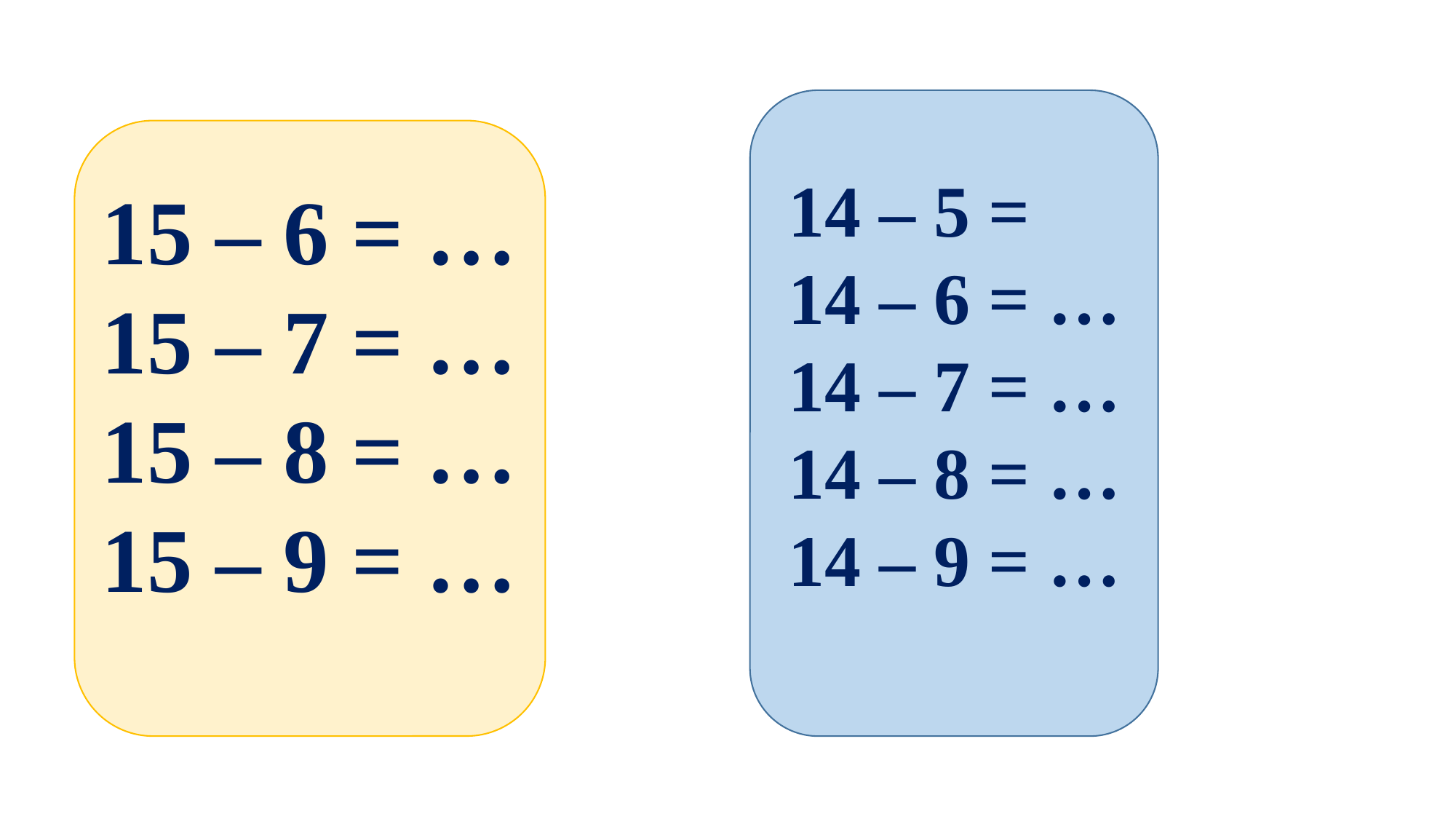

14 – 5 =
14 – 6 = …
14 – 7 = …
14 – 8 = …
14 – 9 = …
15 – 6 = …
15 – 7 = …
15 – 8 = …
15 – 9 = …